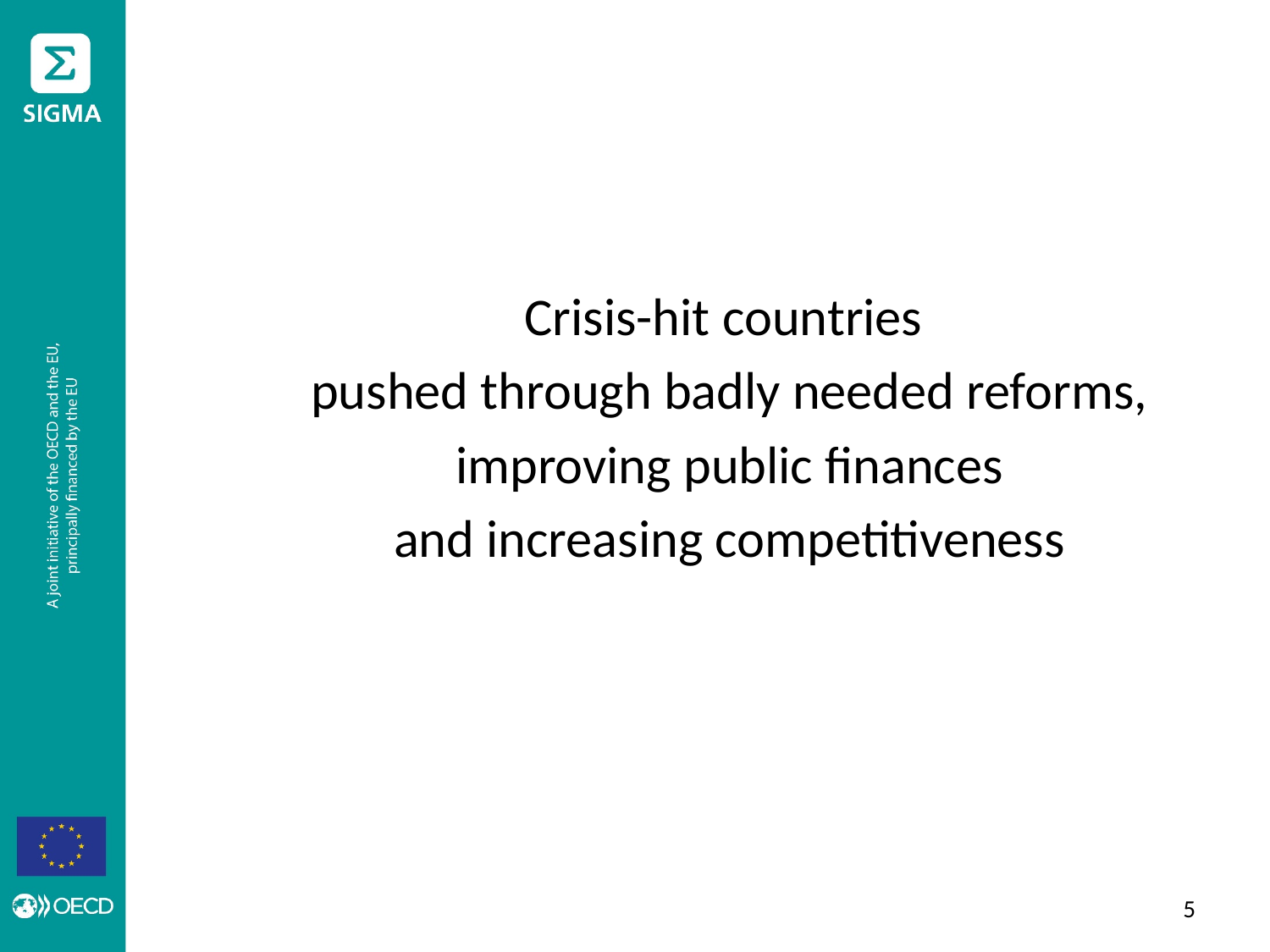

#
Crisis-hit countries
pushed through badly needed reforms,
 improving public finances
and increasing competitiveness
5